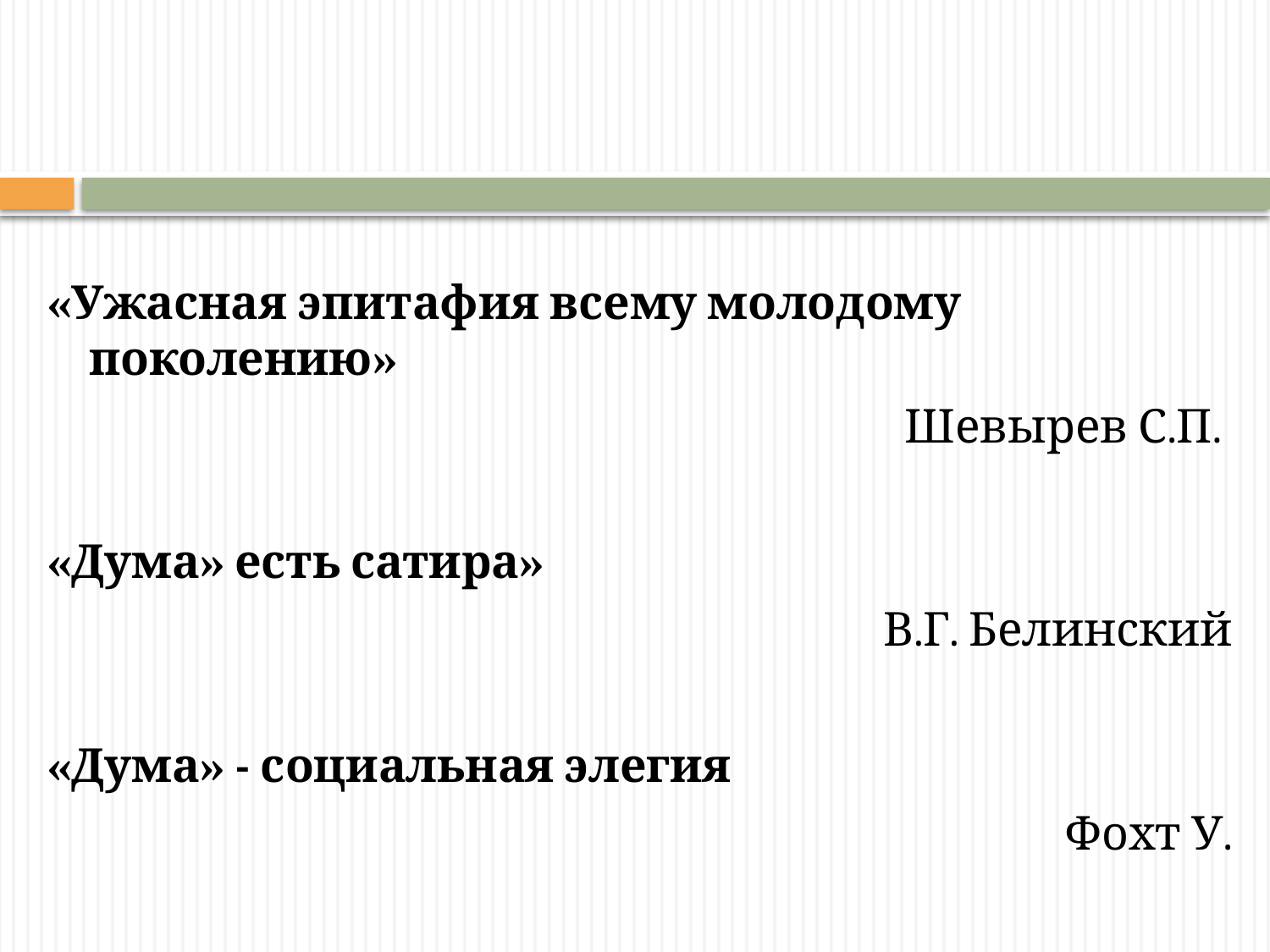

«Ужасная эпитафия всему молодому поколению»
Шевырев С.П.

«Дума» есть сатира»
В.Г. Белинский

«Дума» - социальная элегия
Фохт У.